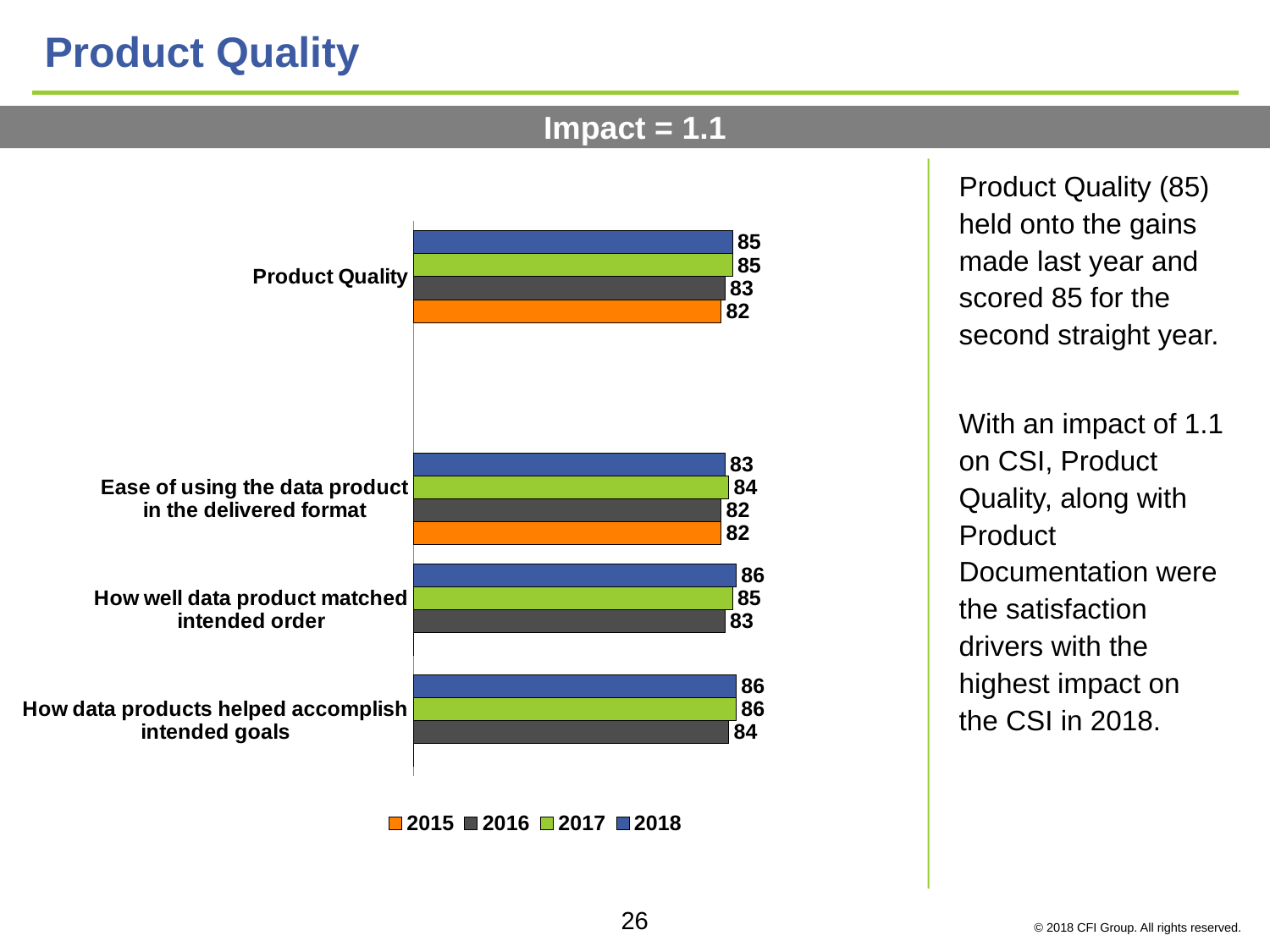

# Product Quality
Impact = 1.1
Product Quality (85) held onto the gains made last year and scored 85 for the second straight year.

With an impact of 1.1 on CSI, Product Quality, along with Product Documentation were the satisfaction drivers with the highest impact on the CSI in 2018.

### Chart

| Category | 2018 | 2017 | 2016 | 2015 |
|---|---|---|---|---|
| Product Quality | 85.0 | 85.0 | 83.0 | 82.0 |
|  | None | None | None | None |
| Ease of using the data product
in the delivered format | 83.0 | 84.0 | 82.0 | 82.0 |
| How well data product matched intended order | 86.0 | 85.0 | 83.0 | 0.0 |
| How data products helped accomplish intended goals | 86.0 | 86.0 | 84.0 | 0.0 |